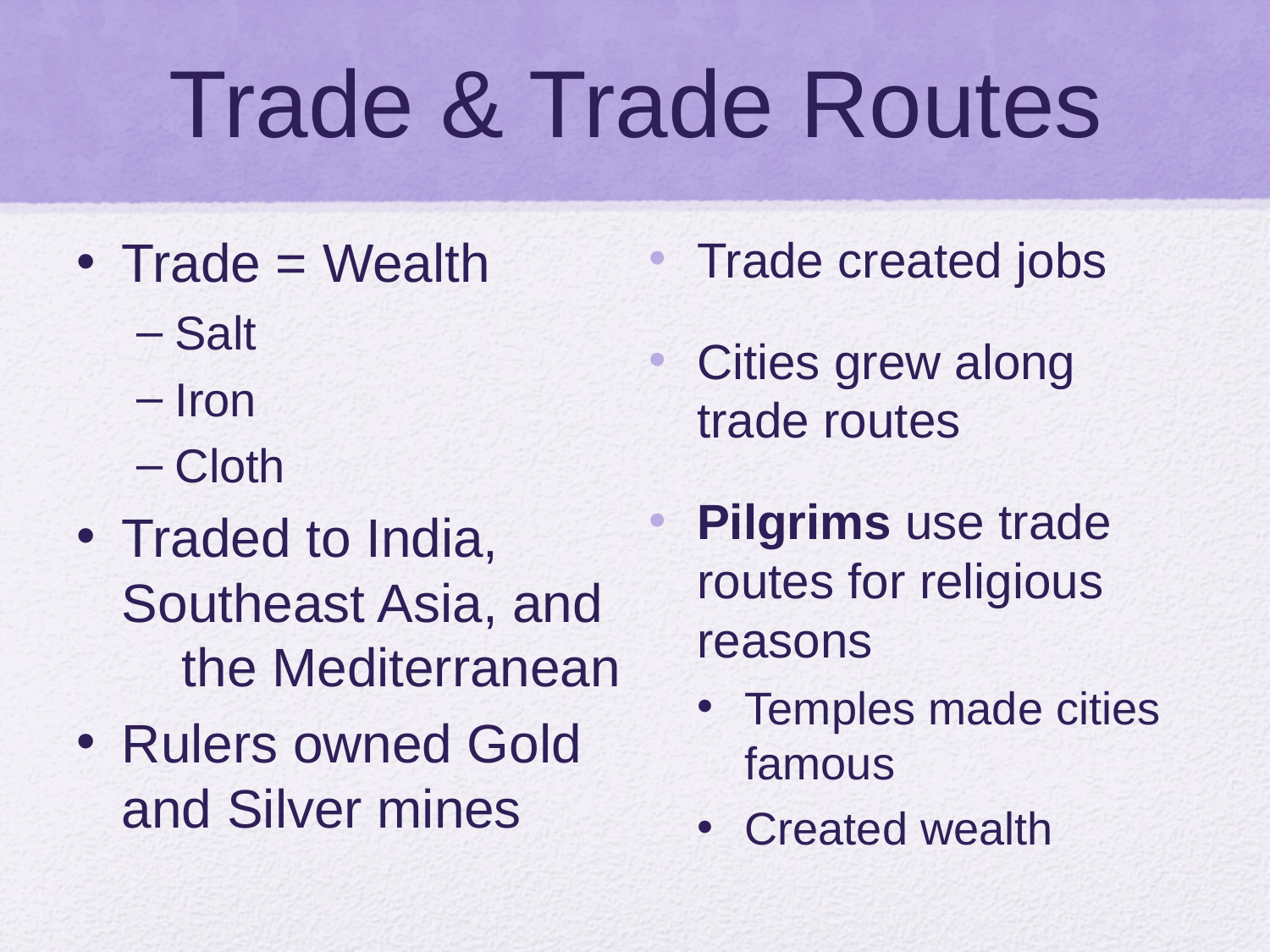

# Trade & Trade Routes
Trade = Wealth
Salt
Iron
Cloth
Traded to India, Southeast Asia, and      the Mediterranean
Rulers owned Gold and Silver mines
Trade created jobs
Cities grew along trade routes
Pilgrims use trade routes for religious reasons
Temples made cities famous
Created wealth